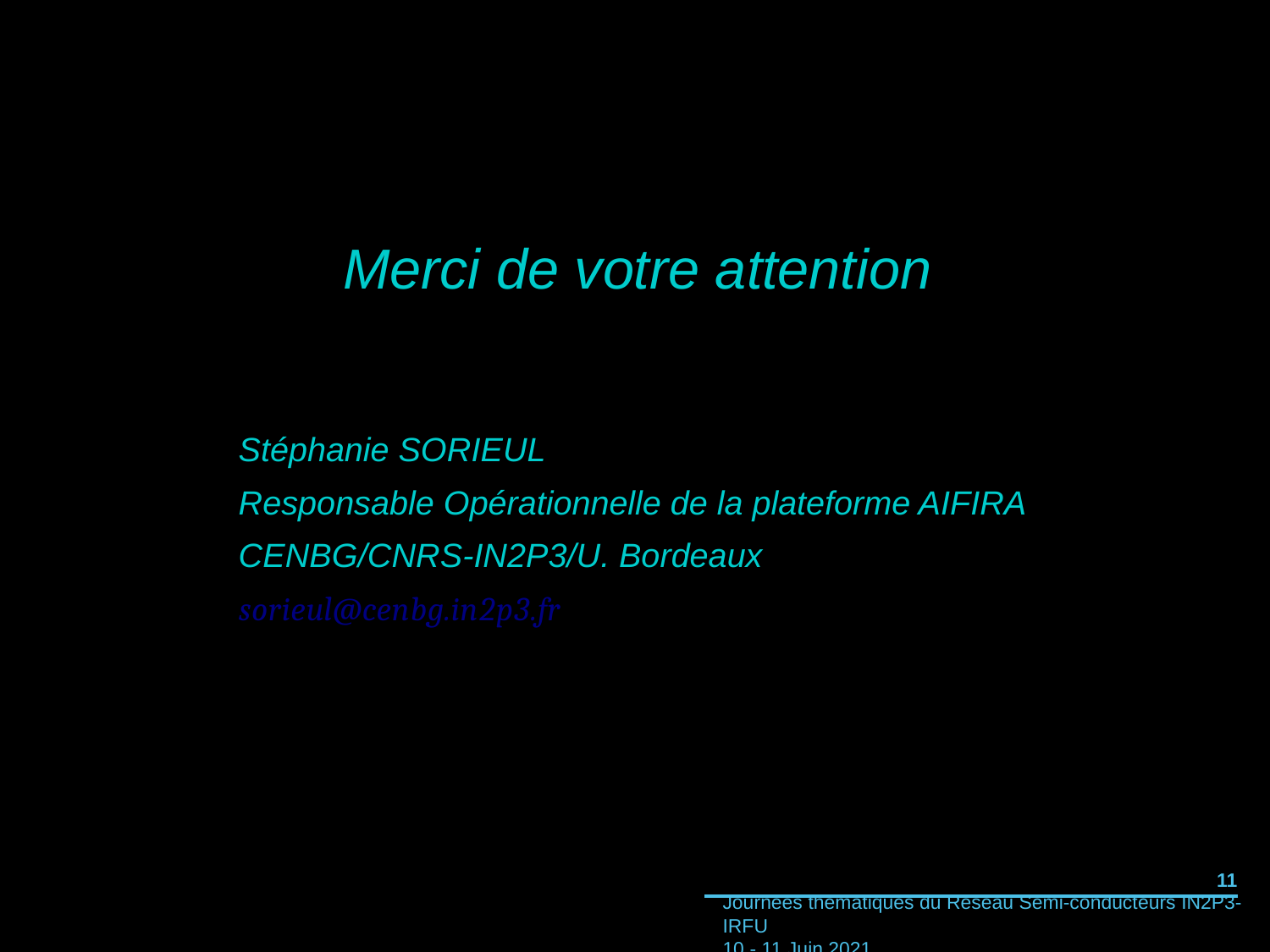

Merci de votre attention
Stéphanie SORIEUL
Responsable Opérationnelle de la plateforme AIFIRA
CENBG/CNRS-IN2P3/U. Bordeaux
sorieul@cenbg.in2p3.fr
 11
Journées thématiques du Réseau Semi-conducteurs IN2P3-IRFU
10 - 11 Juin 2021